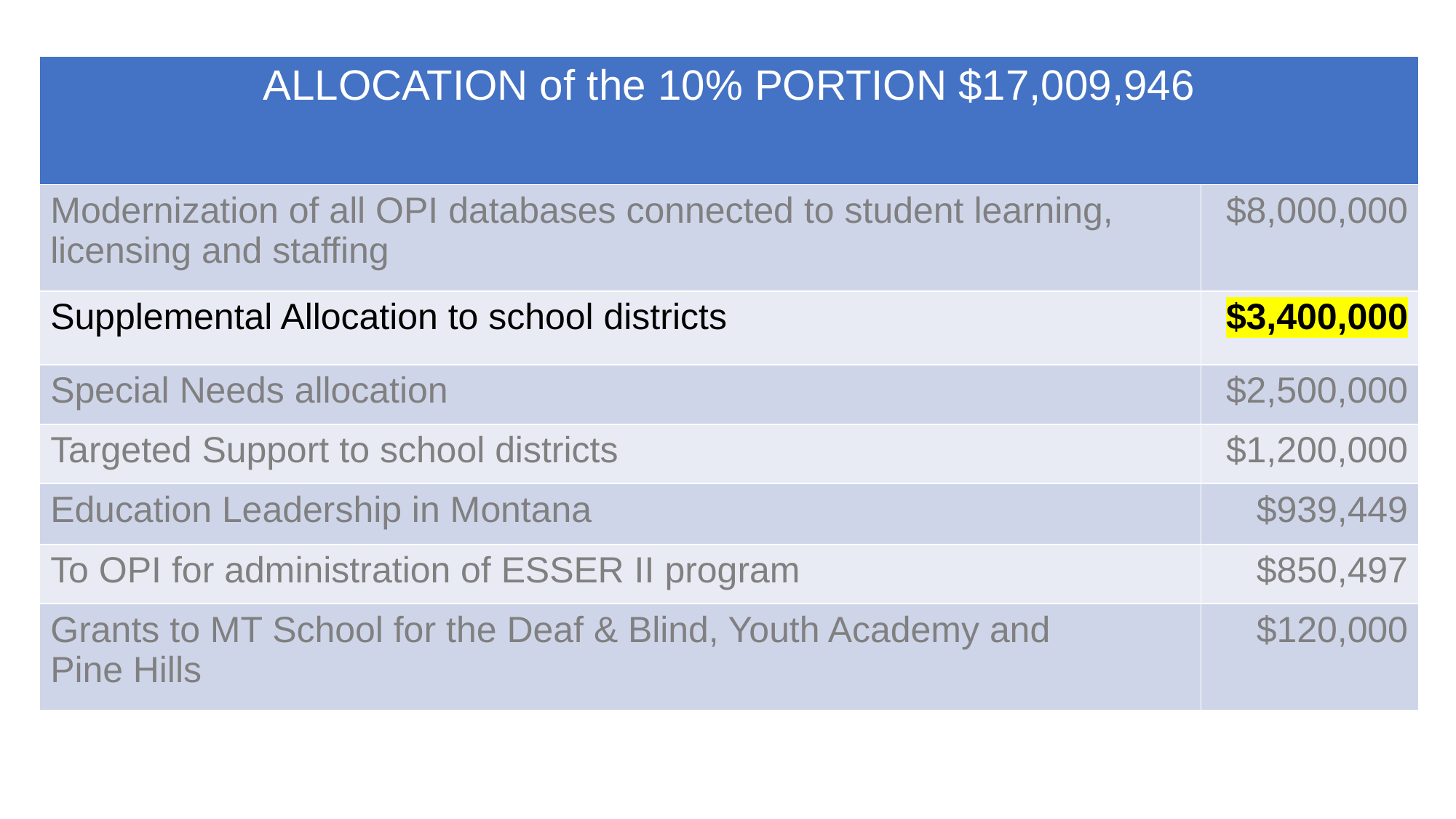

| ALLOCATION of the 10% PORTION $17,009,946 |  |
| --- | --- |
| Modernization of all OPI databases connected to student learning, licensing and staffing | $8,000,000 |
| Supplemental Allocation to school districts | $3,400,000 |
| Special Needs allocation | $2,500,000 |
| Targeted Support to school districts | $1,200,000 |
| Education Leadership in Montana | $939,449 |
| To OPI for administration of ESSER II program | $850,497 |
| Grants to MT School for the Deaf & Blind, Youth Academy and Pine Hills | $120,000 |